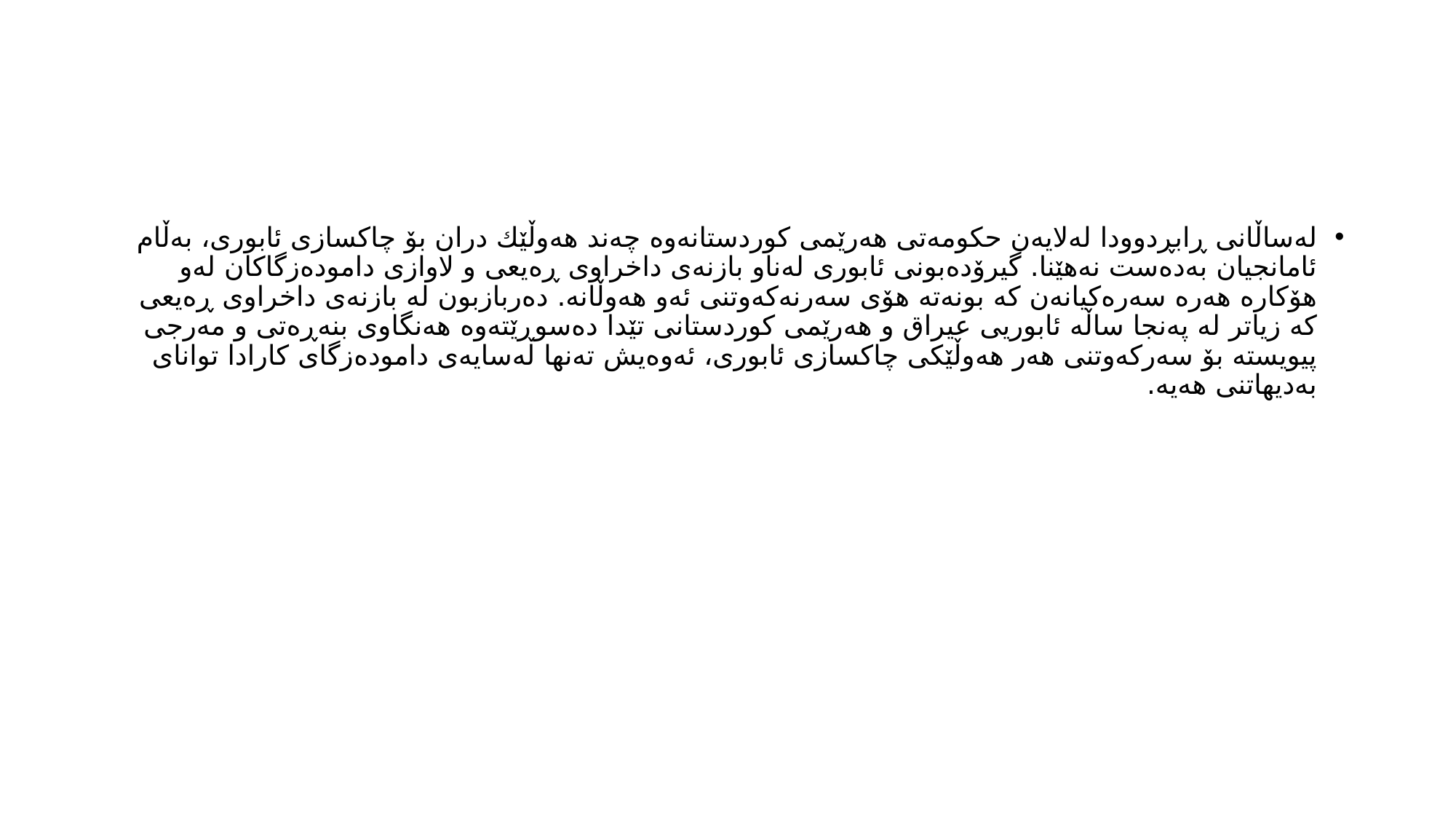

#
له‌ساڵانی ڕابڕدوودا له‌لایه‌ن حكومه‌تی هه‌رێمی كوردستانه‌وه‌ چه‌ند هه‌وڵێك دران بۆ چاكسازی ئابوری، به‌ڵام ئامانجیان به‌ده‌ست نه‌هێنا. گیرۆده‌بونی ئابوری له‌ناو بازنه‌ی داخراوی ڕە‌یعی و لاوازی داموده‌زگاكان له‌و هۆكاره‌ هه‌ره‌ سه‌ره‌كیانه‌ن كه‌ بونه‌ته‌ هۆی سه‌رنه‌كه‌وتنی ئه‌و هه‌وڵانه‌. ده‌ربازبون له‌ بازنه‌ی داخراوی ڕە‌یعی كه‌ زیاتر له‌ په‌نجا ساڵه‌ ئابوریی عیراق و هه‌رێمی كوردستانى تێدا ده‌سوڕێته‌وه‌ هه‌نگاوی بنه‌ڕە‌تی و مه‌رجی پیویسته‌ بۆ سه‌ركه‌وتنی هه‌ر هه‌وڵێكی چاكسازی ئابوری، ئه‌وه‌یش ته‌نها له‌سایه‌ی داموده‌زگای كارادا توانای به‌دیهاتنی هه‌یه‌.